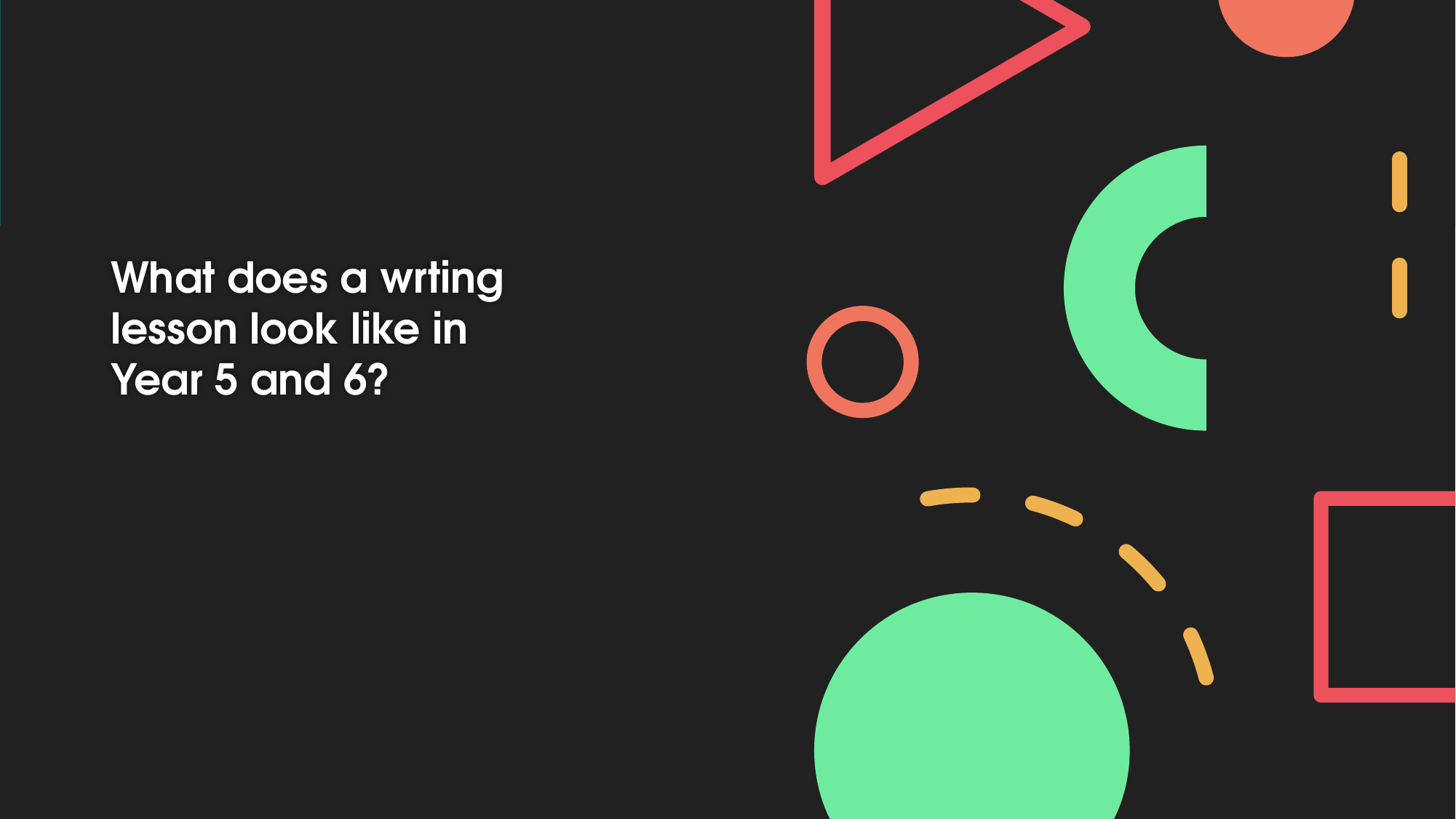

# What does a wrting lesson look like in Year 5 and 6?